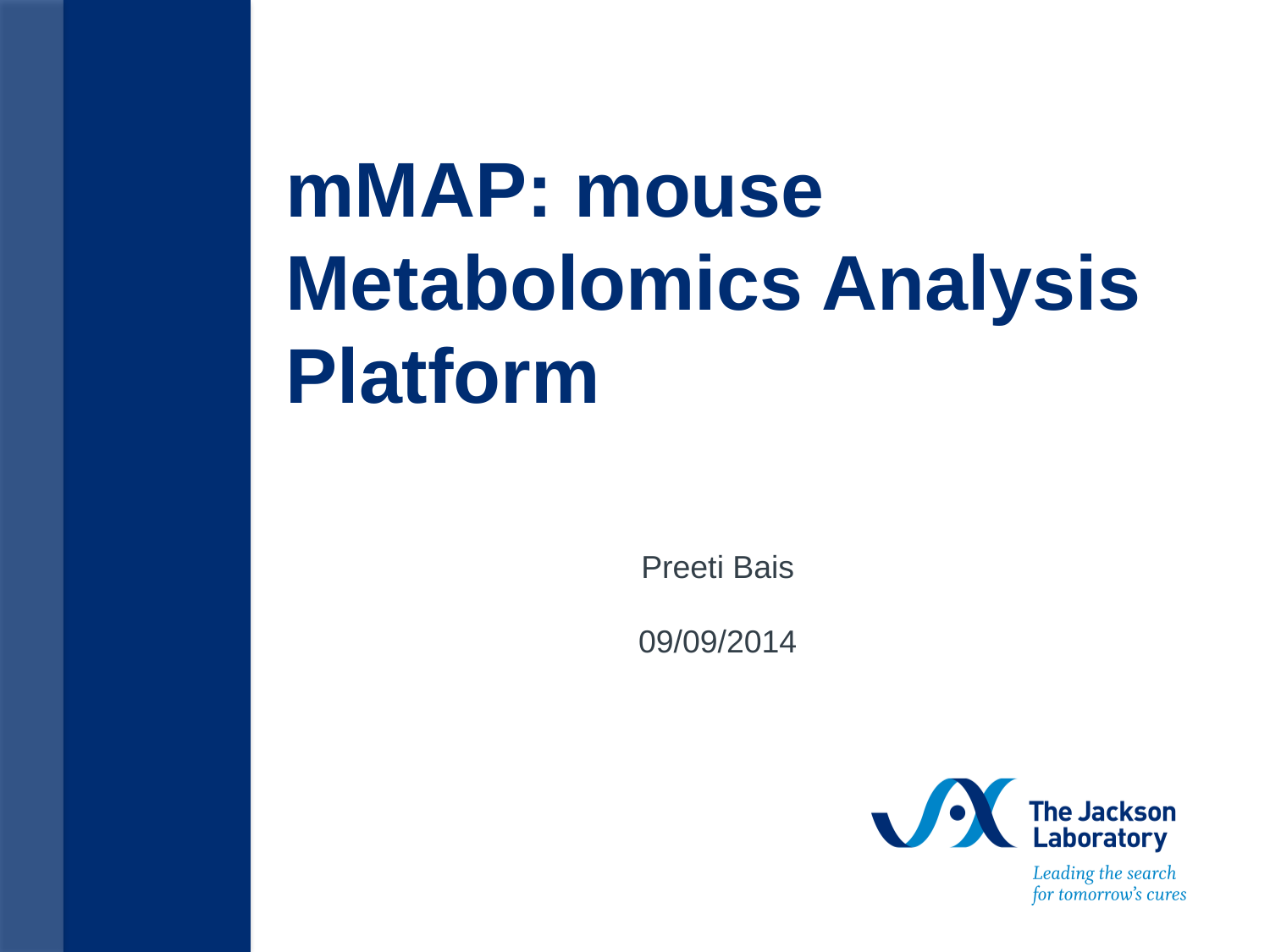

# mMAP: mouse Metabolomics Analysis Platform
Preeti Bais
09/09/2014